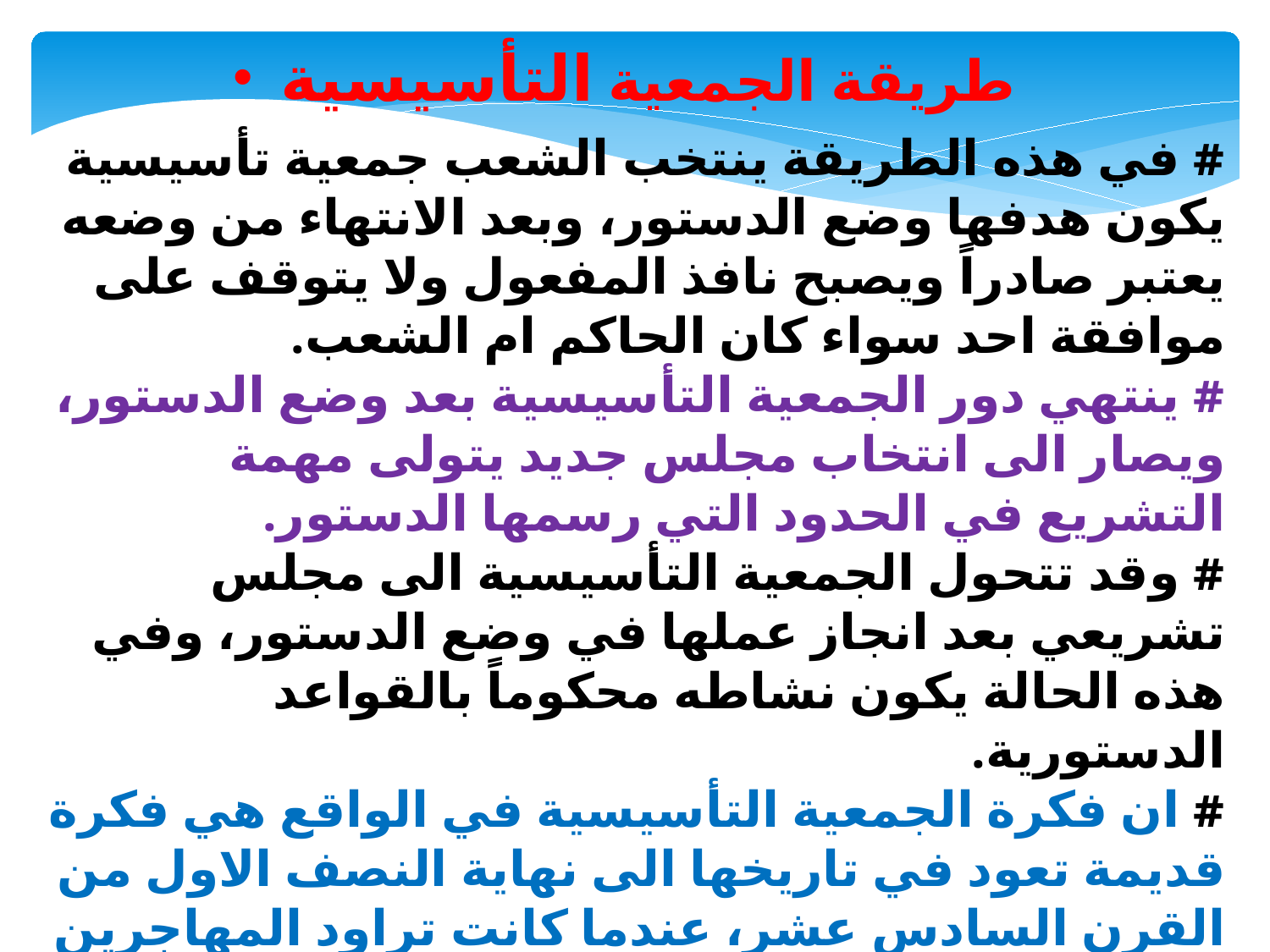

طريقة الجمعية التأسيسية
# في هذه الطريقة ينتخب الشعب جمعية تأسيسية يكون هدفها وضع الدستور، وبعد الانتهاء من وضعه يعتبر صادراً ويصبح نافذ المفعول ولا يتوقف على موافقة احد سواء كان الحاكم ام الشعب. # ينتهي دور الجمعية التأسيسية بعد وضع الدستور، ويصار الى انتخاب مجلس جديد يتولى مهمة التشريع في الحدود التي رسمها الدستور. # وقد تتحول الجمعية التأسيسية الى مجلس تشريعي بعد انجاز عملها في وضع الدستور، وفي هذه الحالة يكون نشاطه محكوماً بالقواعد الدستورية. # ان فكرة الجمعية التأسيسية في الواقع هي فكرة قديمة تعود في تاريخها الى نهاية النصف الاول من القرن السادس عشر، عندما كانت تراود المهاجرين الى امريكا وهم بصدد تصور النظام السياسي للمستعمرات التي كانوا في طريقهم لانشائها. لهذا ليس من الصدفة ان نجد طريقة الجمعية التأسيسية قد طبقت لاول مرة في امريكا.